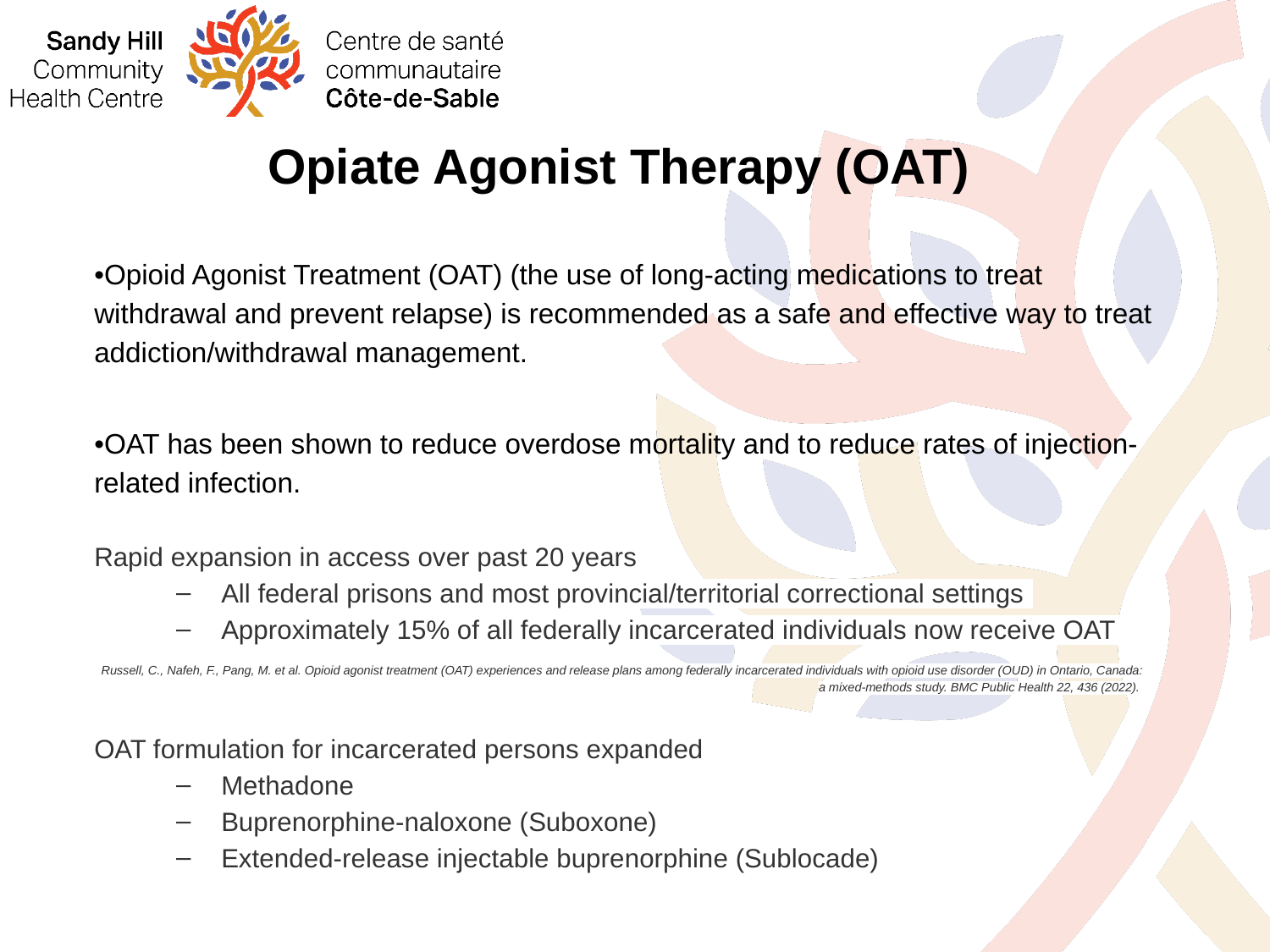

# Opiate Agonist Therapy (OAT)
•Opioid Agonist Treatment (OAT) (the use of long-acting medications to treat withdrawal and prevent relapse) is recommended as a safe and effective way to treat addiction/withdrawal management.

•OAT has been shown to reduce overdose mortality and to reduce rates of injection-related infection.

Rapid expansion in access over past 20 years
All federal prisons and most provincial/territorial correctional settings
Approximately 15% of all federally incarcerated individuals now receive OAT
Russell, C., Nafeh, F., Pang, M. et al. Opioid agonist treatment (OAT) experiences and release plans among federally incarcerated individuals with opioid use disorder (OUD) in Ontario, Canada: a mixed-methods study. BMC Public Health 22, 436 (2022).

OAT formulation for incarcerated persons expanded
Methadone
Buprenorphine-naloxone (Suboxone)
Extended-release injectable buprenorphine (Sublocade)